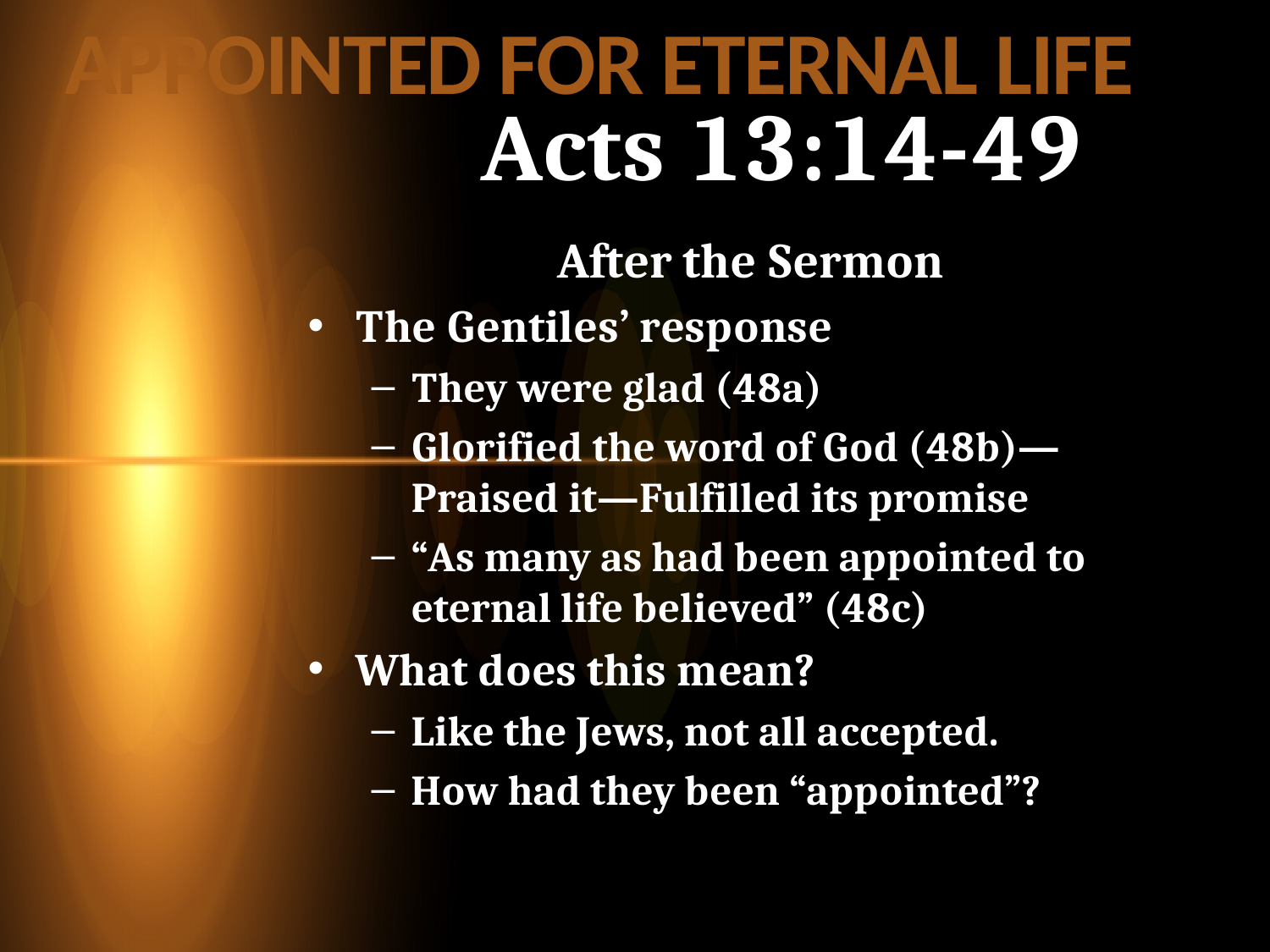

APPOINTED FOR ETERNAL LIFE
# Acts 13:14-49
After the Sermon
The Gentiles’ response
They were glad (48a)
Glorified the word of God (48b)—Praised it—Fulfilled its promise
“As many as had been appointed to eternal life believed” (48c)
What does this mean?
Like the Jews, not all accepted.
How had they been “appointed”?